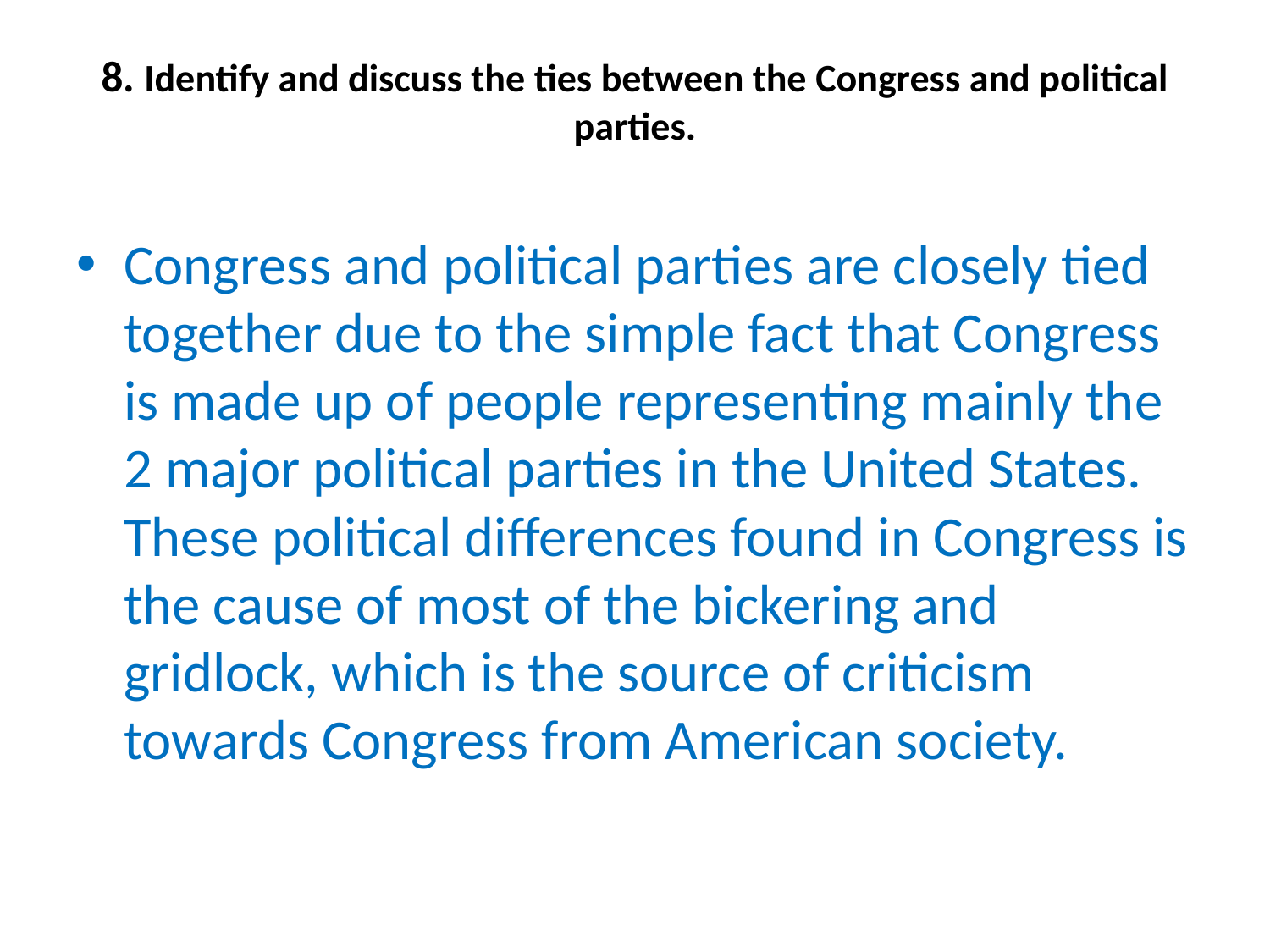

# 8. Identify and discuss the ties between the Congress and political parties.
Congress and political parties are closely tied together due to the simple fact that Congress is made up of people representing mainly the 2 major political parties in the United States. These political differences found in Congress is the cause of most of the bickering and gridlock, which is the source of criticism towards Congress from American society.